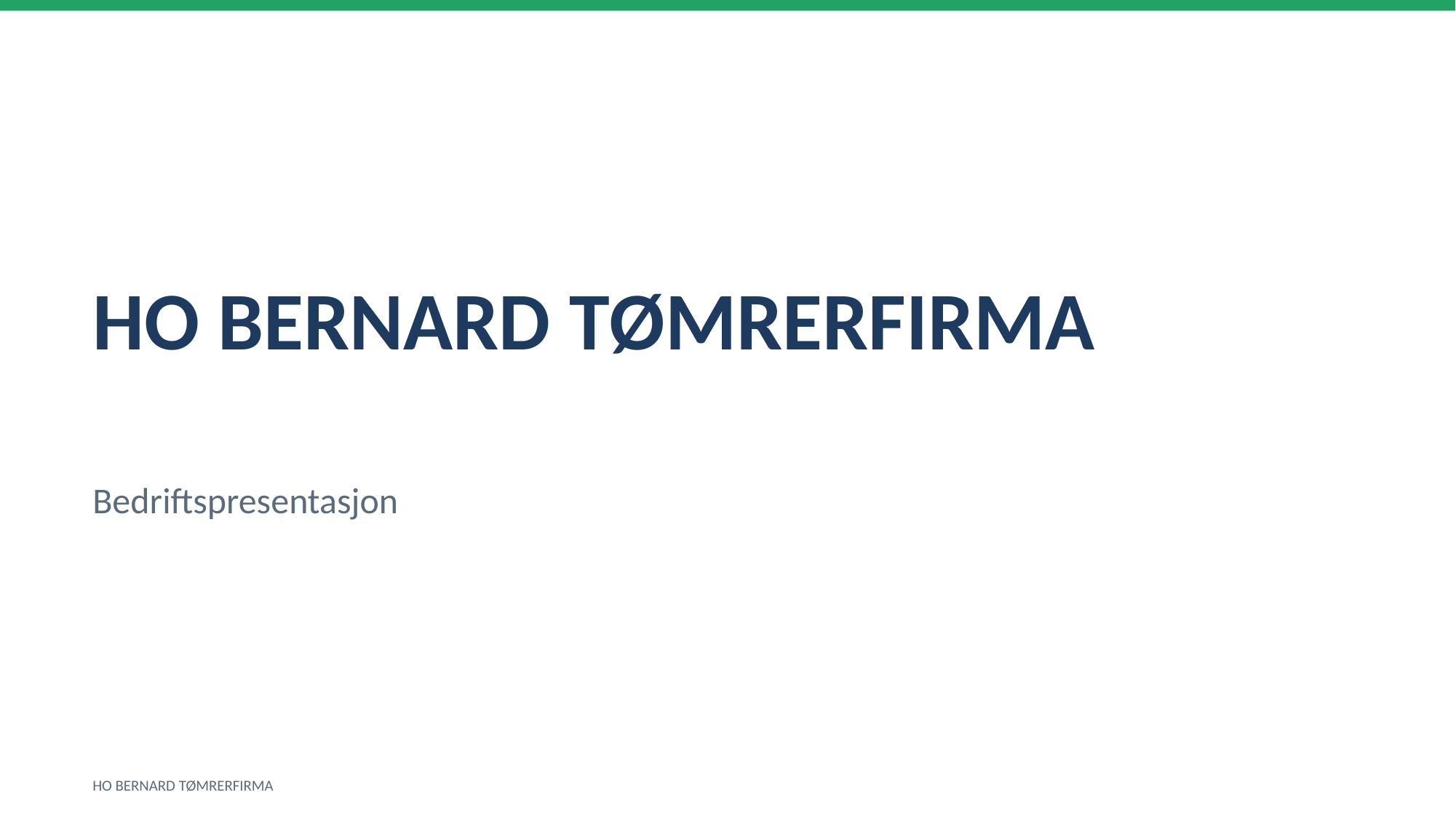

HO BERNARD TØMRERFIRMA
Bedriftspresentasjon
HO BERNARD TØMRERFIRMA